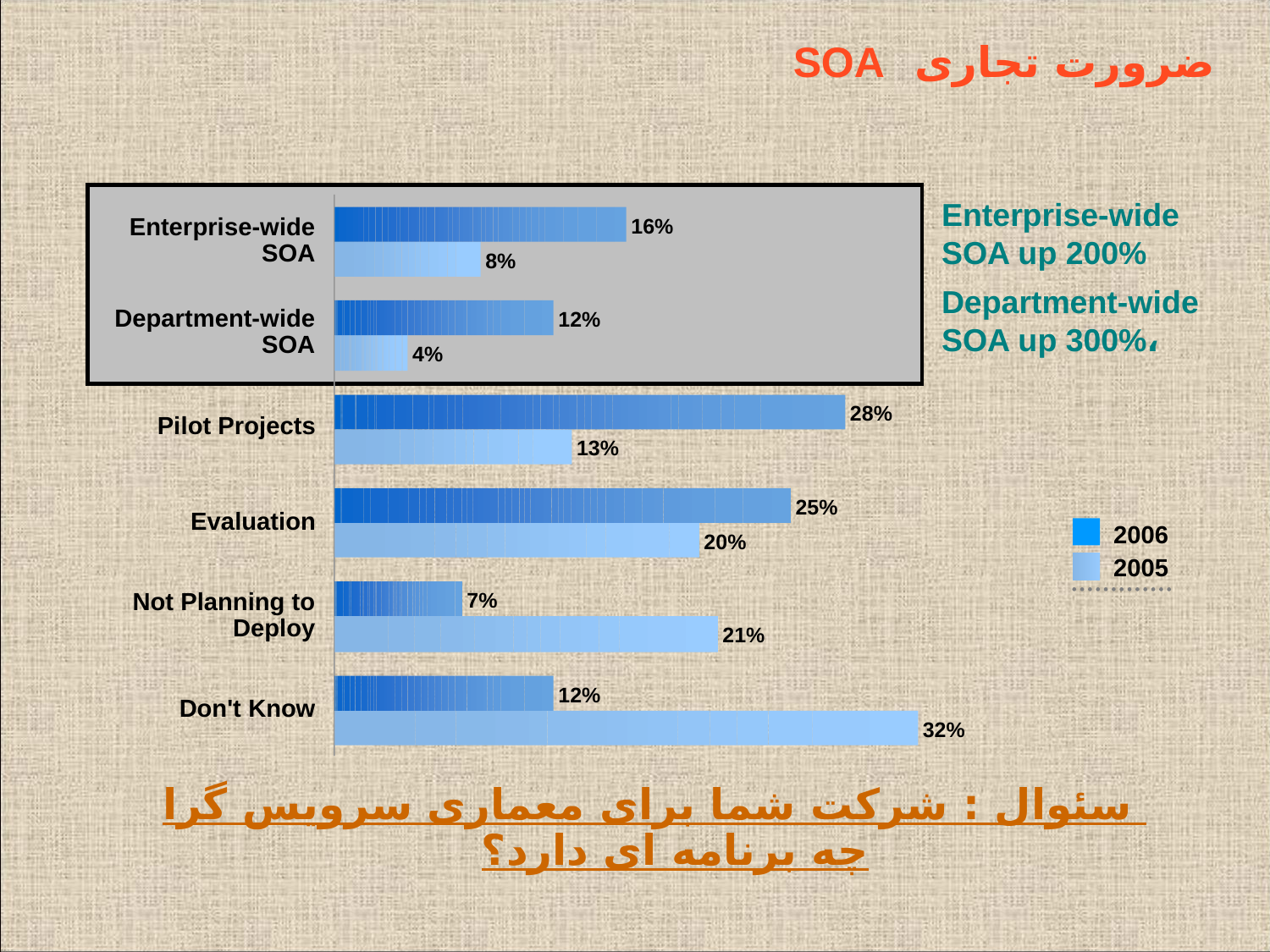

# ضرورت تجاری  SOA

Enterprise-wide SOA up 200%
Department-wide SOA up 300%،

16%
Enterprise-wide SOA

8%

Department-wide SOA
12%

4%

28%
Pilot Projects

13%

25%
Evaluation
2006

20%
2005

7%
Not Planning to Deploy

21%

12%
Don't Know

32%
سئوال : شرکت شما برای معماری سرویس گرا چه برنامه ای دارد؟